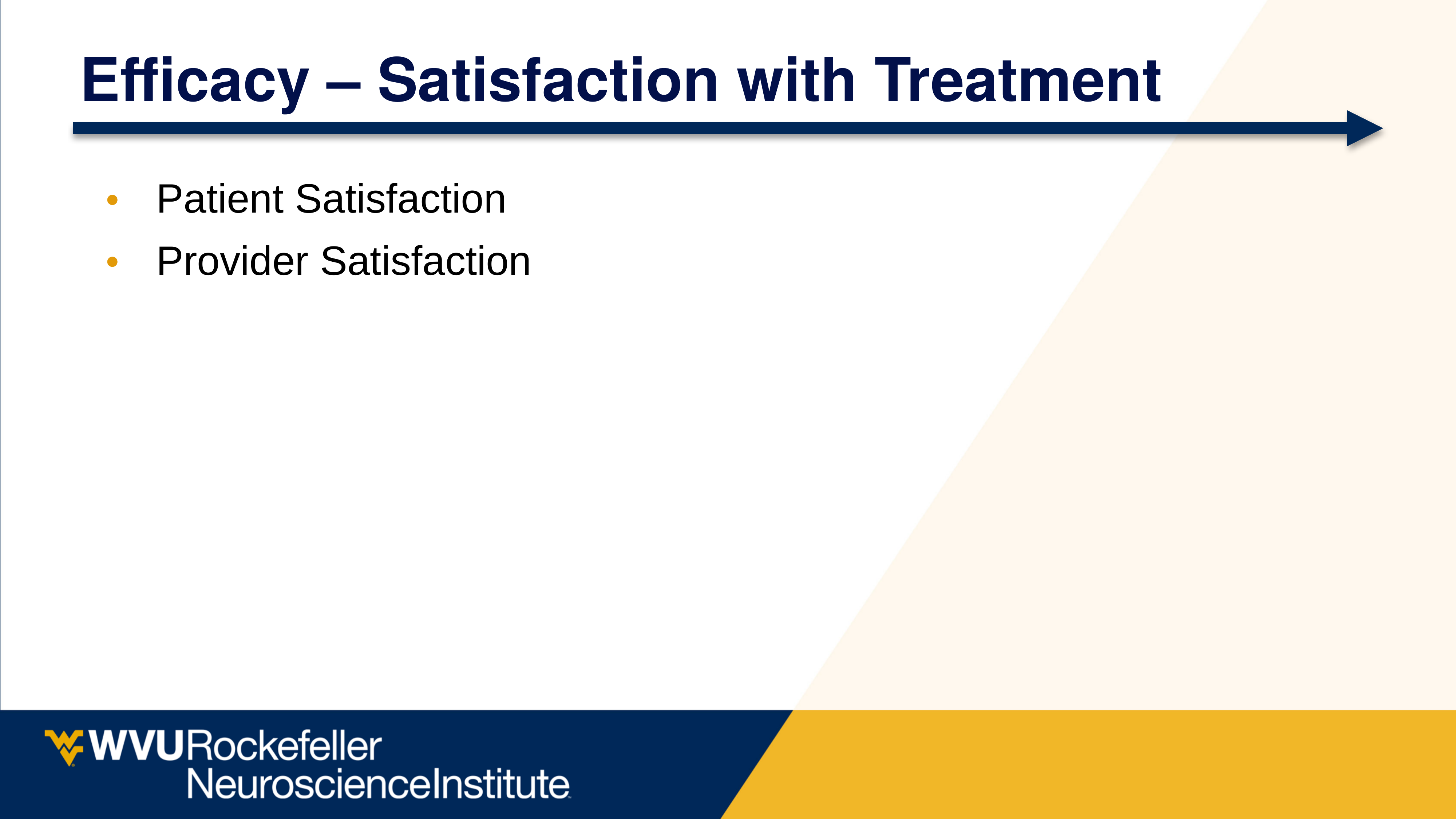

# Efficacy – Satisfaction with Treatment
Patient Satisfaction
Provider Satisfaction